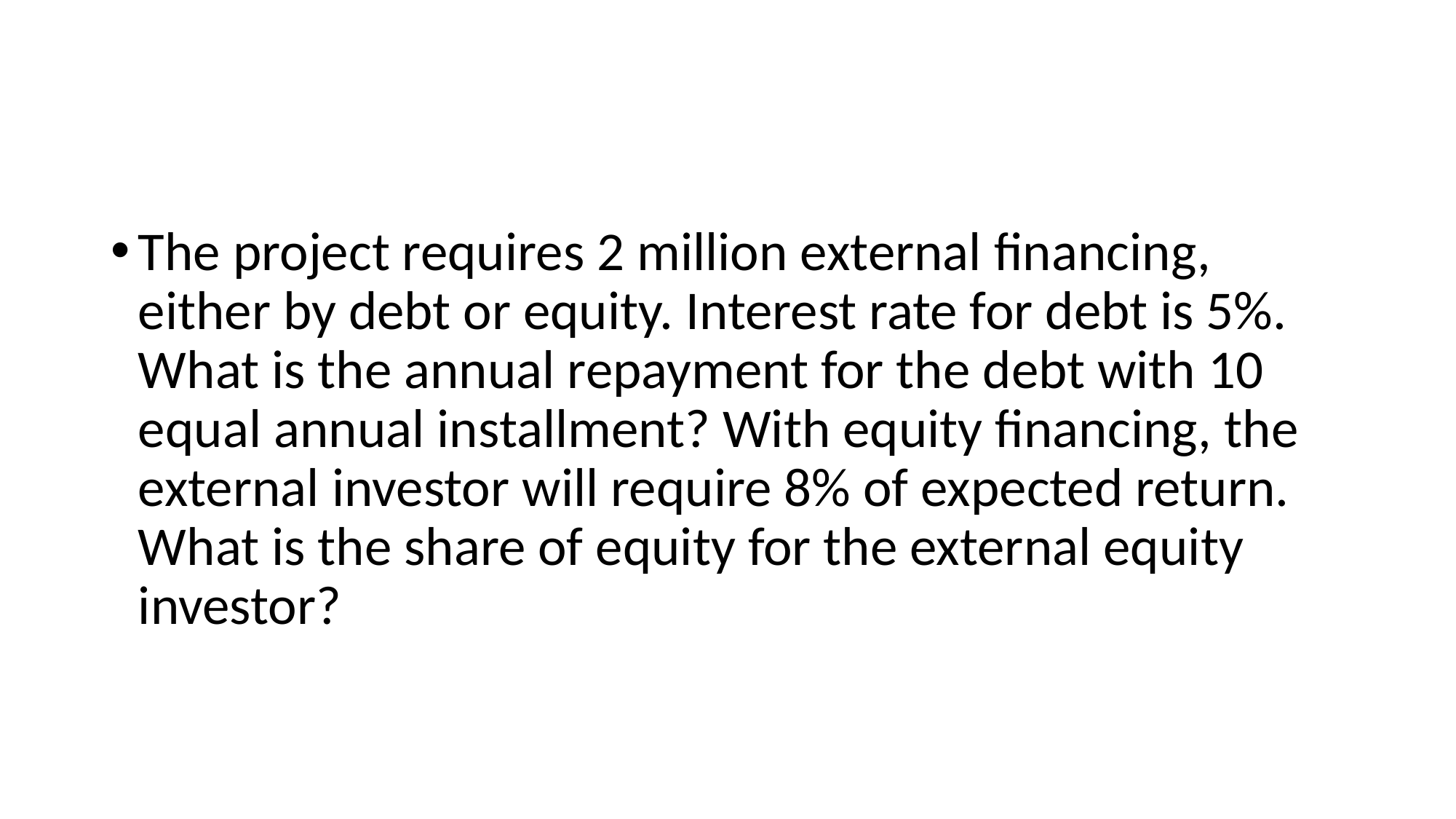

#
The project requires 2 million external financing, either by debt or equity. Interest rate for debt is 5%. What is the annual repayment for the debt with 10 equal annual installment? With equity financing, the external investor will require 8% of expected return. What is the share of equity for the external equity investor?